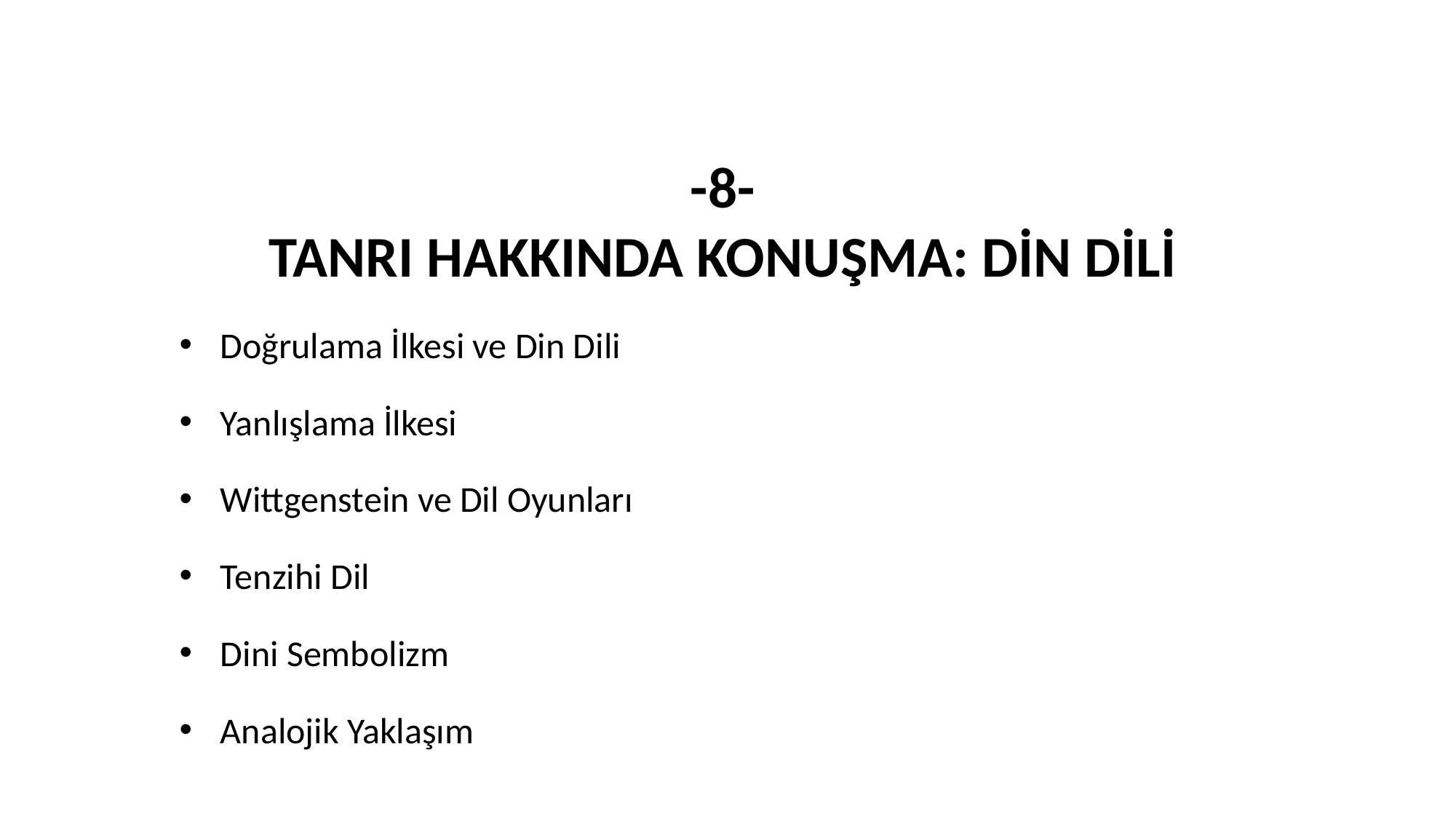

-8-
TANRI HAKKINDA KONUŞMA: DİN DİLİ
Doğrulama İlkesi ve Din Dili
Yanlışlama İlkesi
Wittgenstein ve Dil Oyunları
Tenzihi Dil
Dini Sembolizm
Analojik Yaklaşım